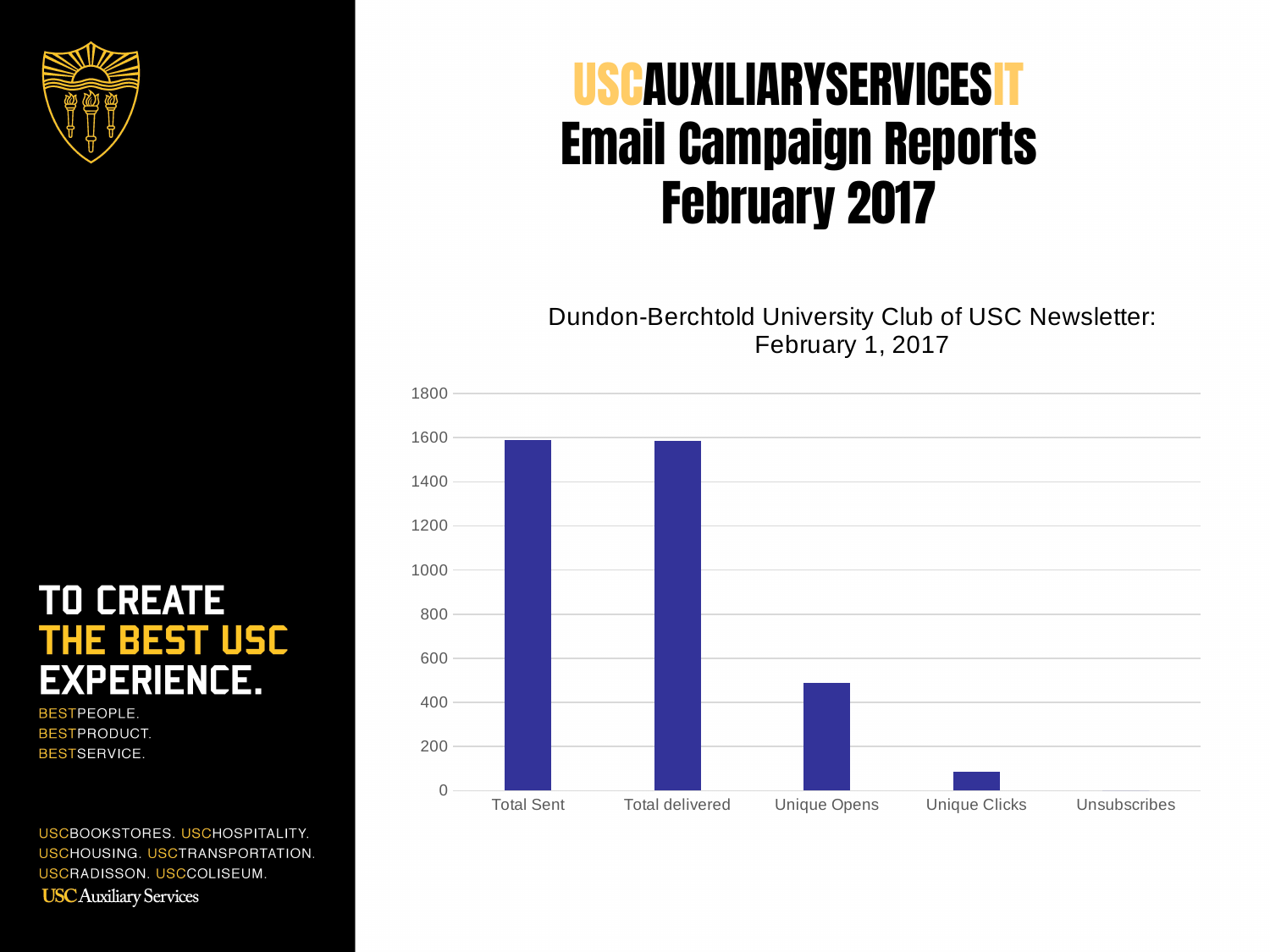

# USCAUXILIARYSERVICESIT Email Campaign Reports February 2017

### Chart: Dundon-Berchtold University Club of USC Newsletter: February 1, 2017

| Category | HSP List (Segment: University Club E-Newsletter) |
|---|---|
| Total Sent | 1588.0 |
| Total delivered | 1586.0 |
| Unique Opens | 487.0 |
| Unique Clicks | 85.0 |
| Unsubscribes | 0.0 |